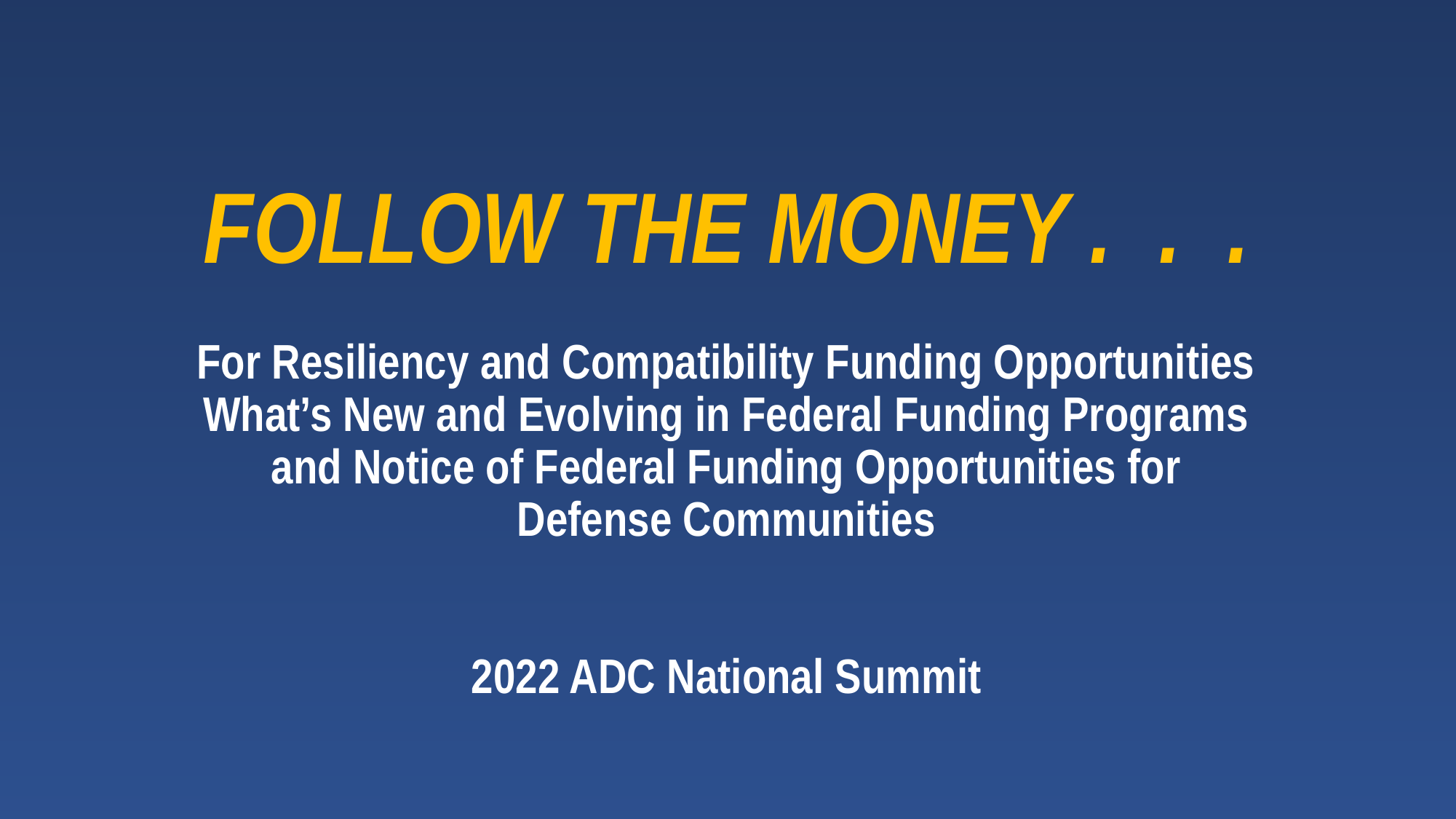

# FOLLOW THE MONEY .  .  . For Resiliency and Compatibility Funding Opportunities What’s New and Evolving in Federal Funding Programs and Notice of Federal Funding Opportunities for Defense Communities 2022 ADC National Summit